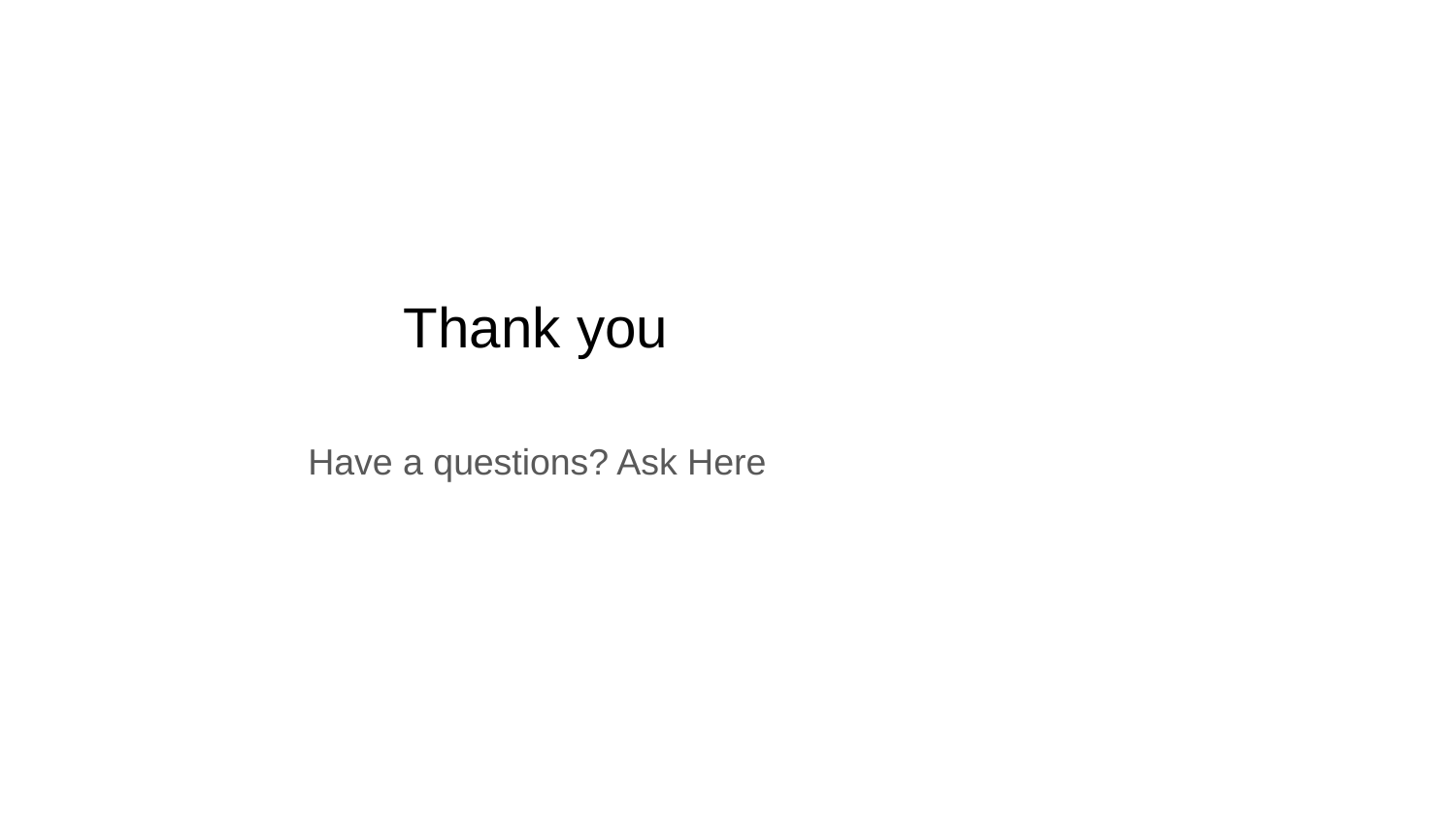

# Thank you
Have a questions? Ask Here